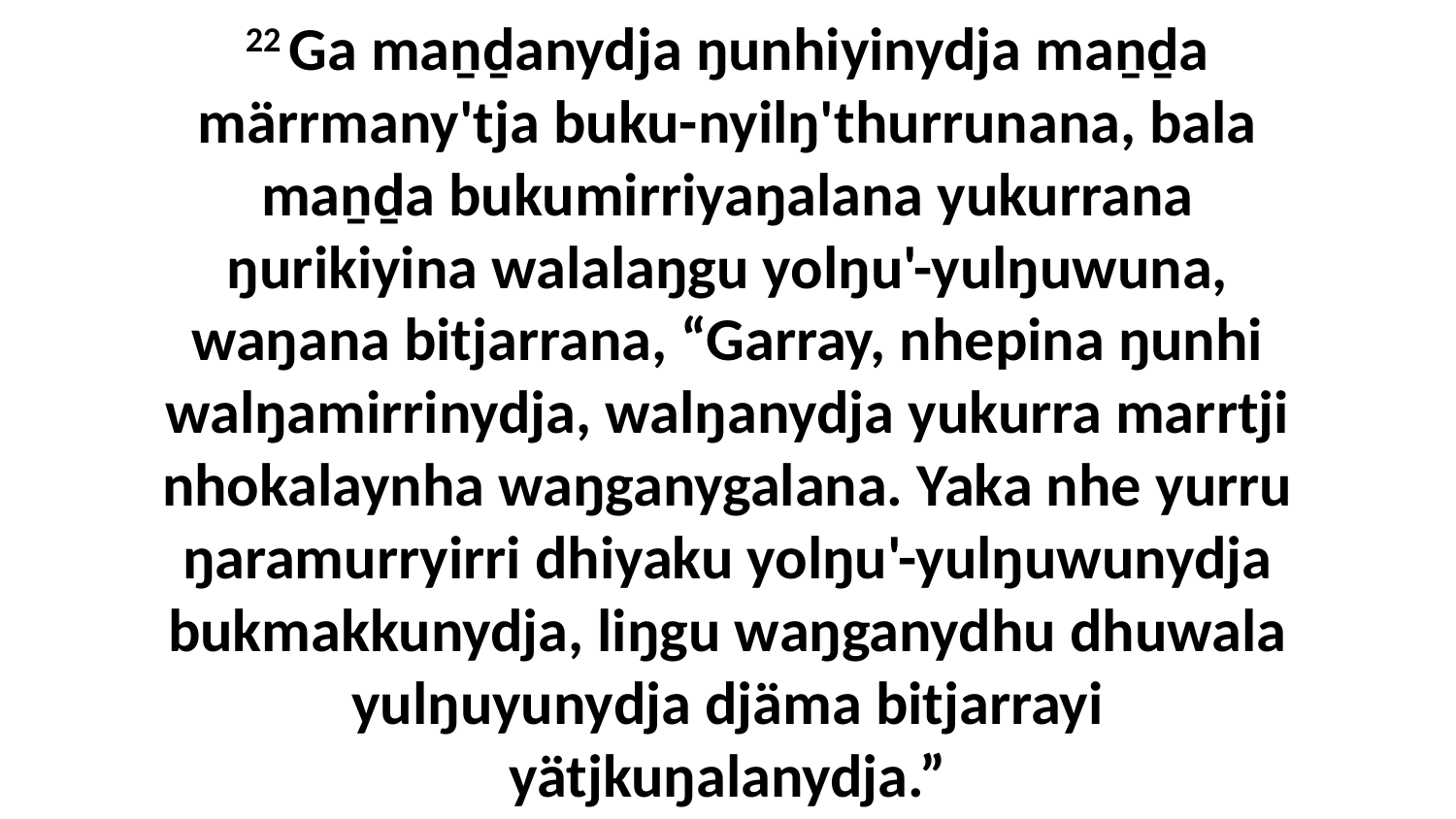

22 Ga maṉḏanydja ŋunhiyinydja maṉḏa märrmany'tja buku-nyilŋ'thurrunana, bala maṉḏa bukumirriyaŋalana yukurrana ŋurikiyina walalaŋgu yolŋu'-yulŋuwuna, waŋana bitjarrana, “Garray, nhepina ŋunhi walŋamirrinydja, walŋanydja yukurra marrtji nhokalaynha waŋganygalana. Yaka nhe yurru ŋaramurryirri dhiyaku yolŋu'-yulŋuwunydja bukmakkunydja, liŋgu waŋganydhu dhuwala yulŋuyunydja djäma bitjarrayi yätjkuŋalanydja.”